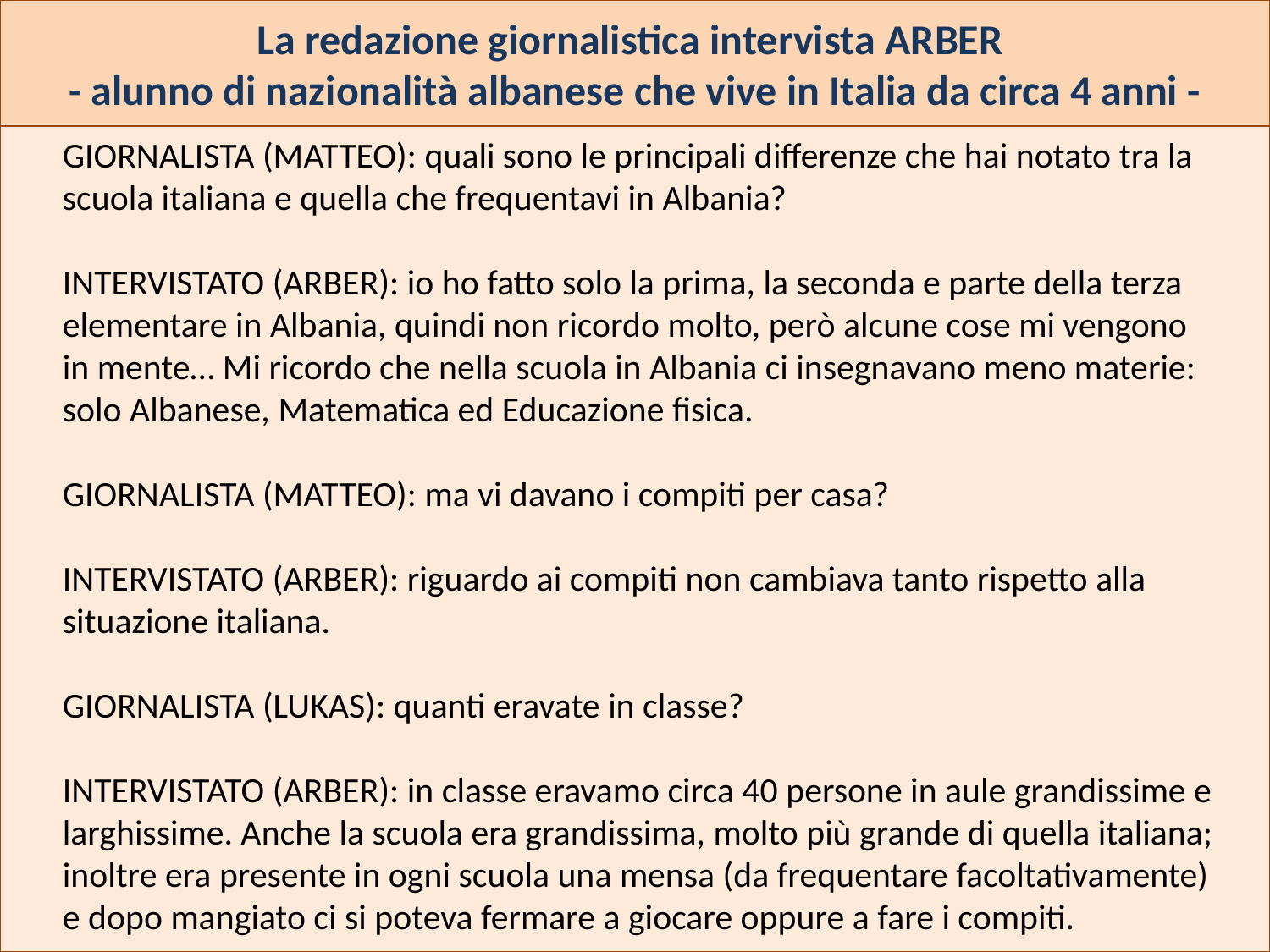

# La redazione giornalistica intervista ARBER - alunno di nazionalità albanese che vive in Italia da circa 4 anni -
GIORNALISTA (MATTEO): quali sono le principali differenze che hai notato tra la scuola italiana e quella che frequentavi in Albania?

INTERVISTATO (ARBER): io ho fatto solo la prima, la seconda e parte della terza elementare in Albania, quindi non ricordo molto, però alcune cose mi vengono
in mente… Mi ricordo che nella scuola in Albania ci insegnavano meno materie: solo Albanese, Matematica ed Educazione fisica.

GIORNALISTA (MATTEO): ma vi davano i compiti per casa?

INTERVISTATO (ARBER): riguardo ai compiti non cambiava tanto rispetto alla situazione italiana.

GIORNALISTA (LUKAS): quanti eravate in classe?

INTERVISTATO (ARBER): in classe eravamo circa 40 persone in aule grandissime e larghissime. Anche la scuola era grandissima, molto più grande di quella italiana; inoltre era presente in ogni scuola una mensa (da frequentare facoltativamente)
e dopo mangiato ci si poteva fermare a giocare oppure a fare i compiti.